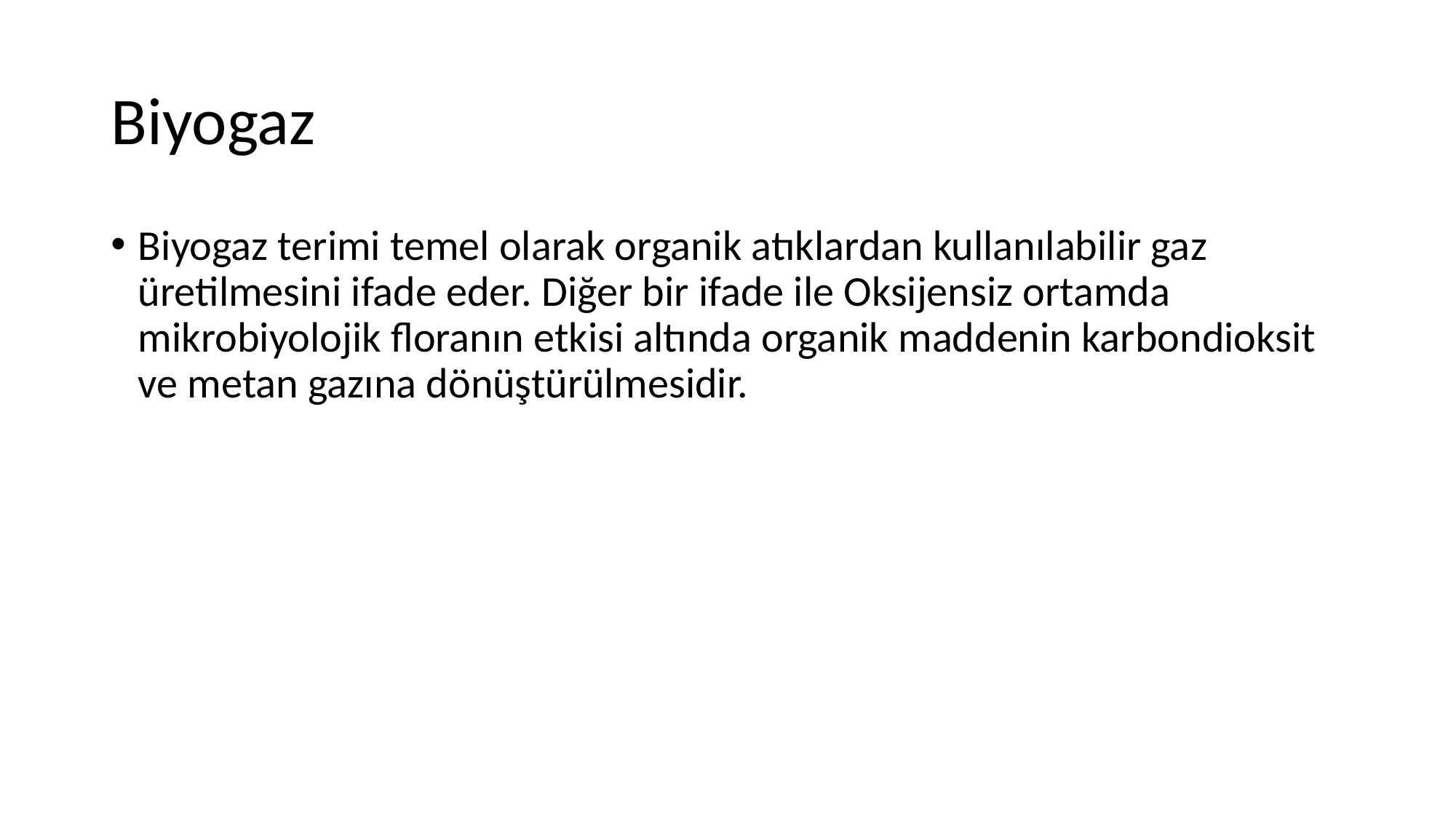

# Biyogaz
Biyogaz terimi temel olarak organik atıklardan kullanılabilir gaz üretilmesini ifade eder. Diğer bir ifade ile Oksijensiz ortamda mikrobiyolojik floranın etkisi altında organik maddenin karbondioksit ve metan gazına dönüştürülmesidir.